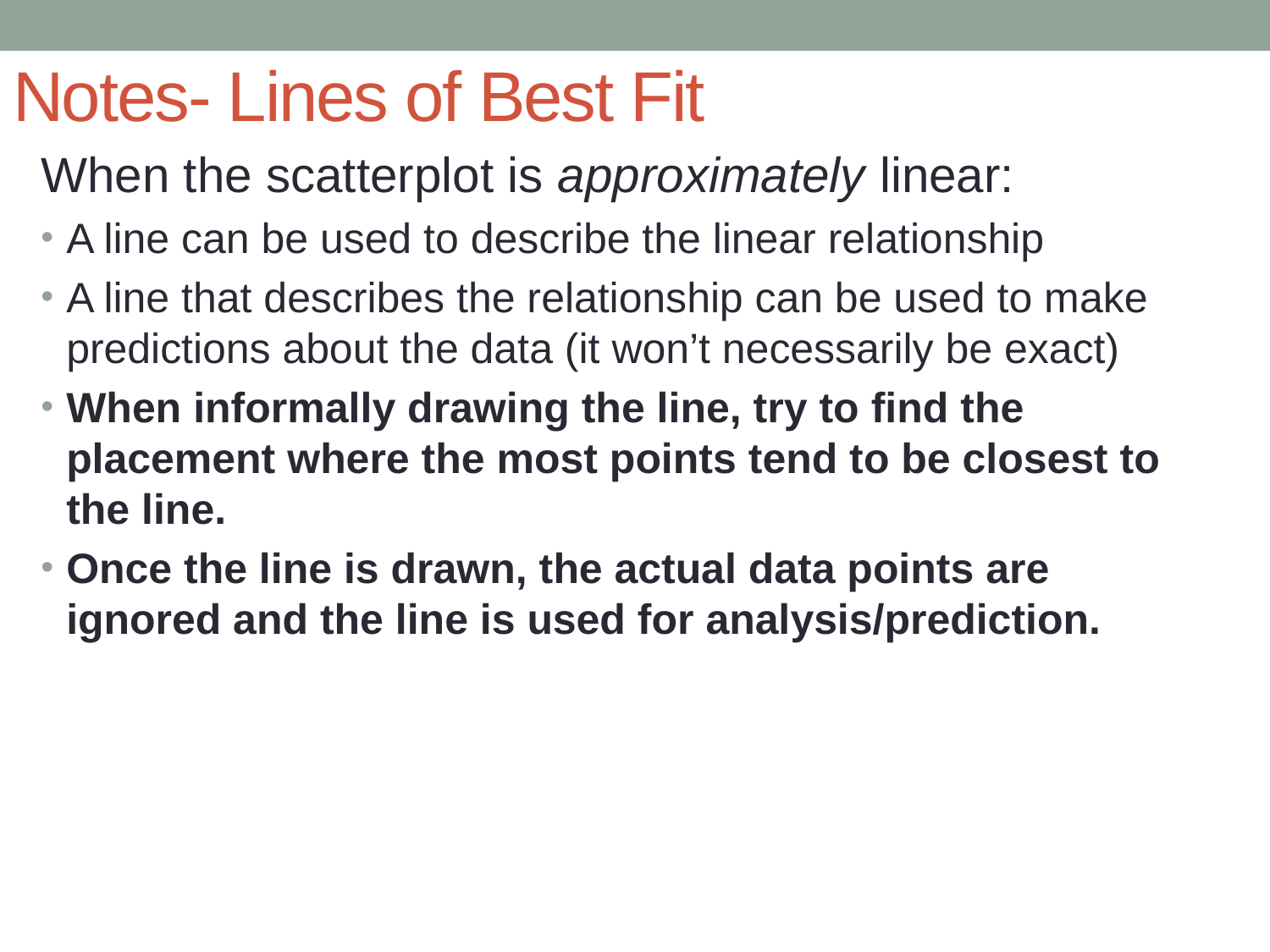

# Notes- Lines of Best Fit
When the scatterplot is approximately linear:
A line can be used to describe the linear relationship
A line that describes the relationship can be used to make predictions about the data (it won’t necessarily be exact)
When informally drawing the line, try to find the placement where the most points tend to be closest to the line.
Once the line is drawn, the actual data points are ignored and the line is used for analysis/prediction.